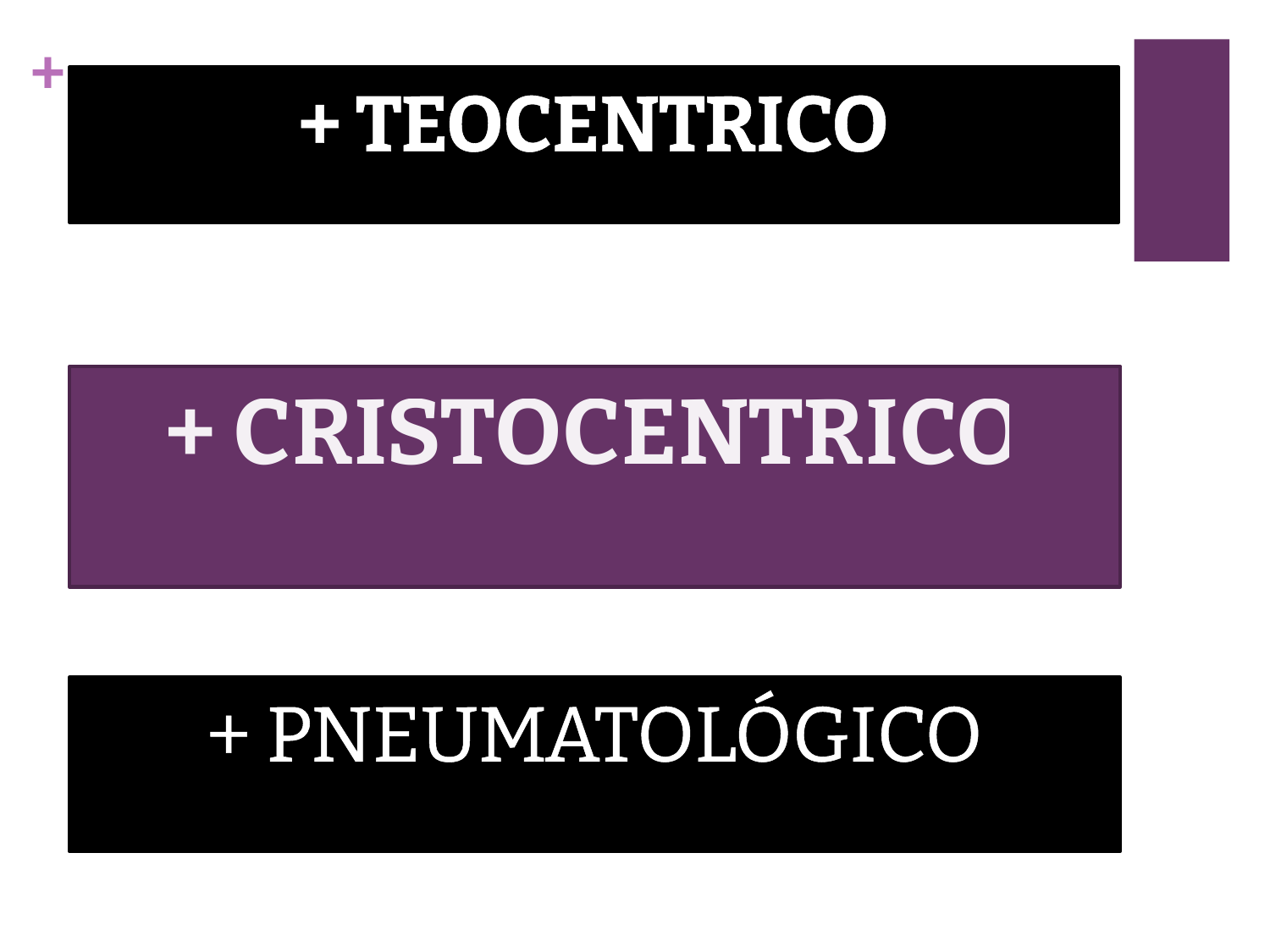

# + TEOCENTRICO
+ CRISTOCENTRICO

+ PNEUMATOLÓGICO